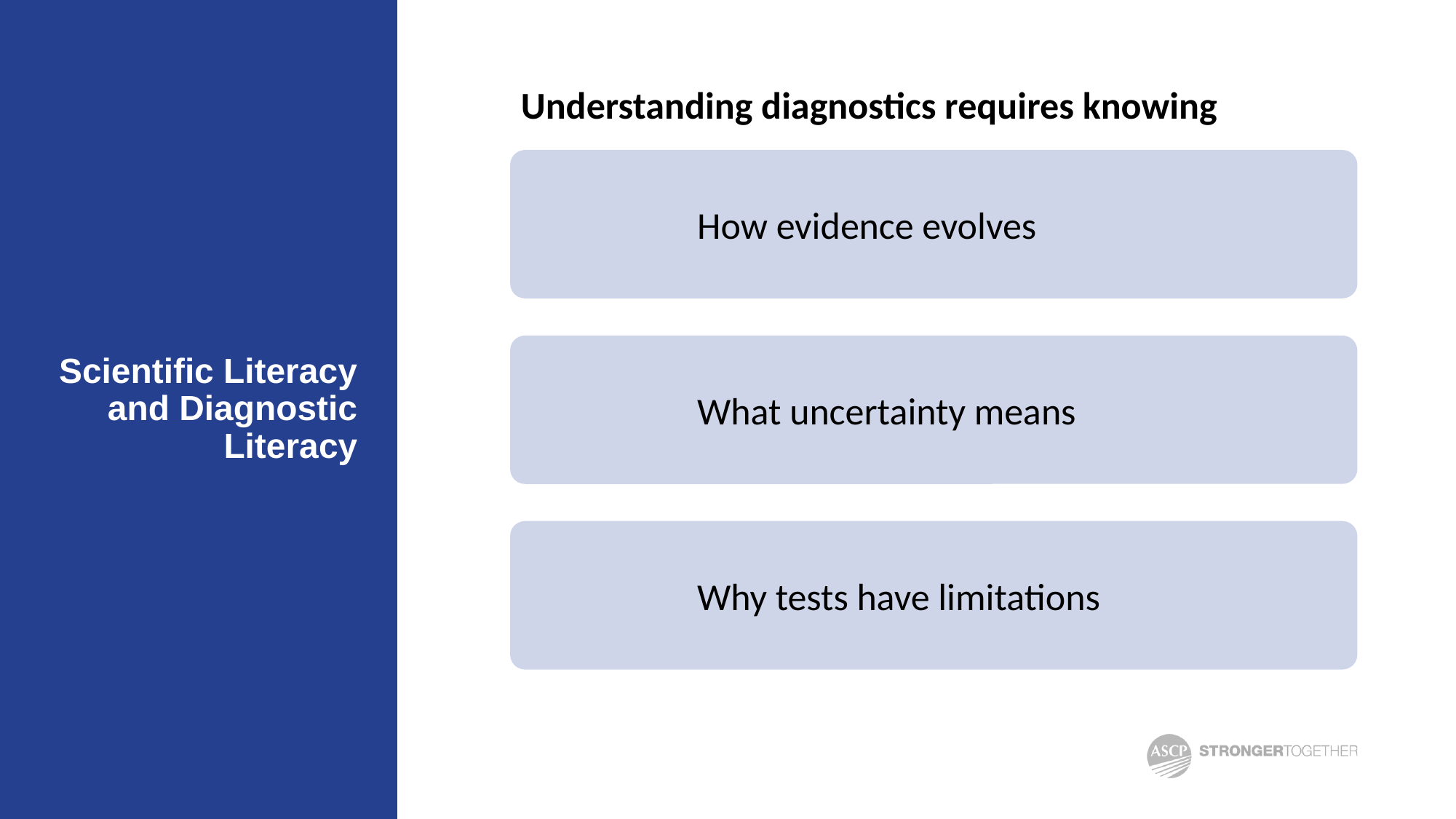

Understanding diagnostics requires knowing
How evidence evolves
What uncertainty means
Why tests have limitations
# Scientific Literacy and Diagnostic Literacy